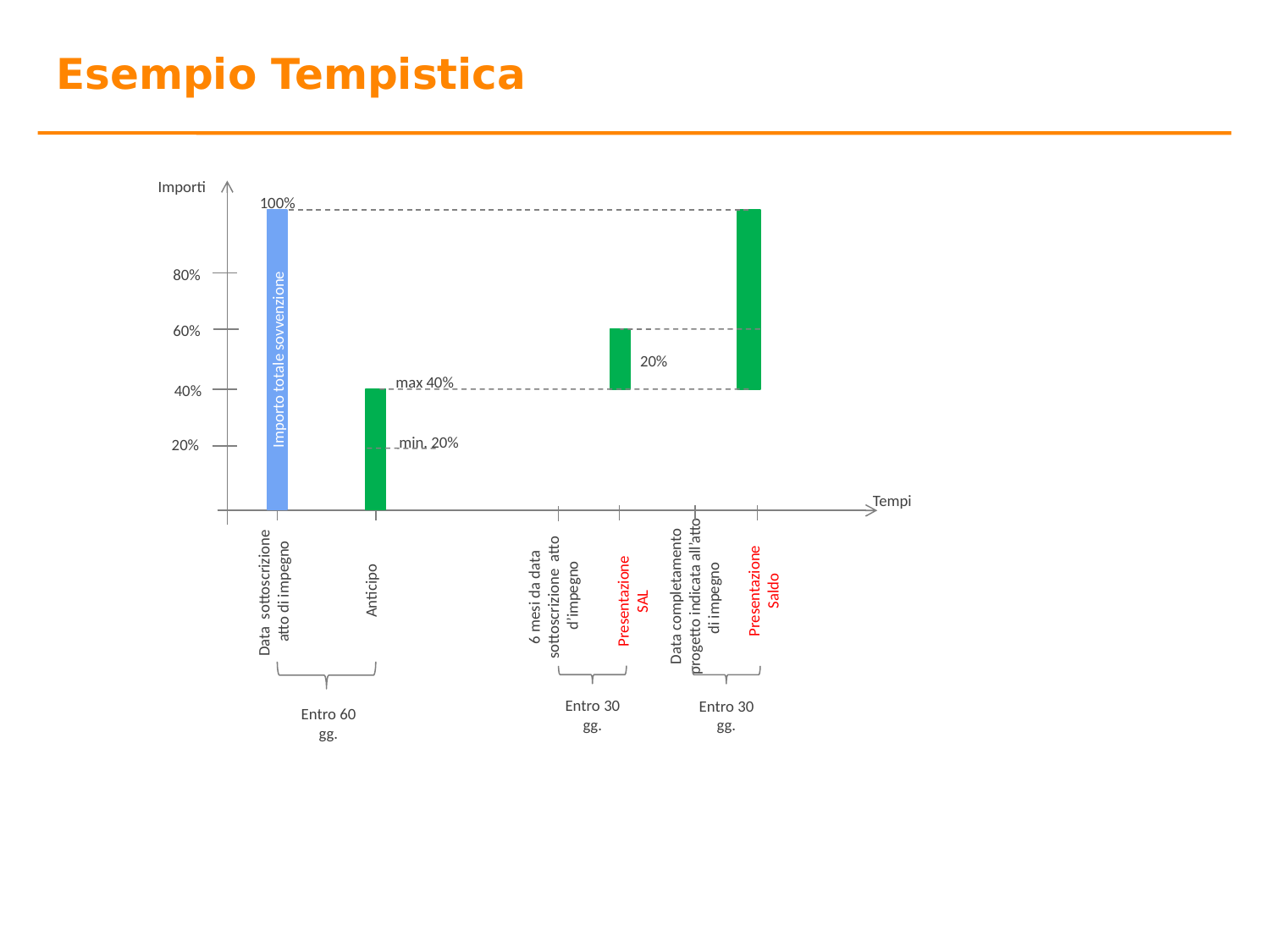

Esempio Tempistica
Importi
100%
Importo totale sovvenzione

80%
60%

20%
max 40%
40%

min. 20%
20%
Tempi
Data completamento
progetto indicata all’atto di impegno
Data  sottoscrizione
atto di impegno
6 mesi da data
sottoscrizione  atto
d’impegno
Presentazione Saldo
Presentazione
SAL
Anticipo

Entro 30 gg.
Entro 30 gg.
Entro 60 gg.